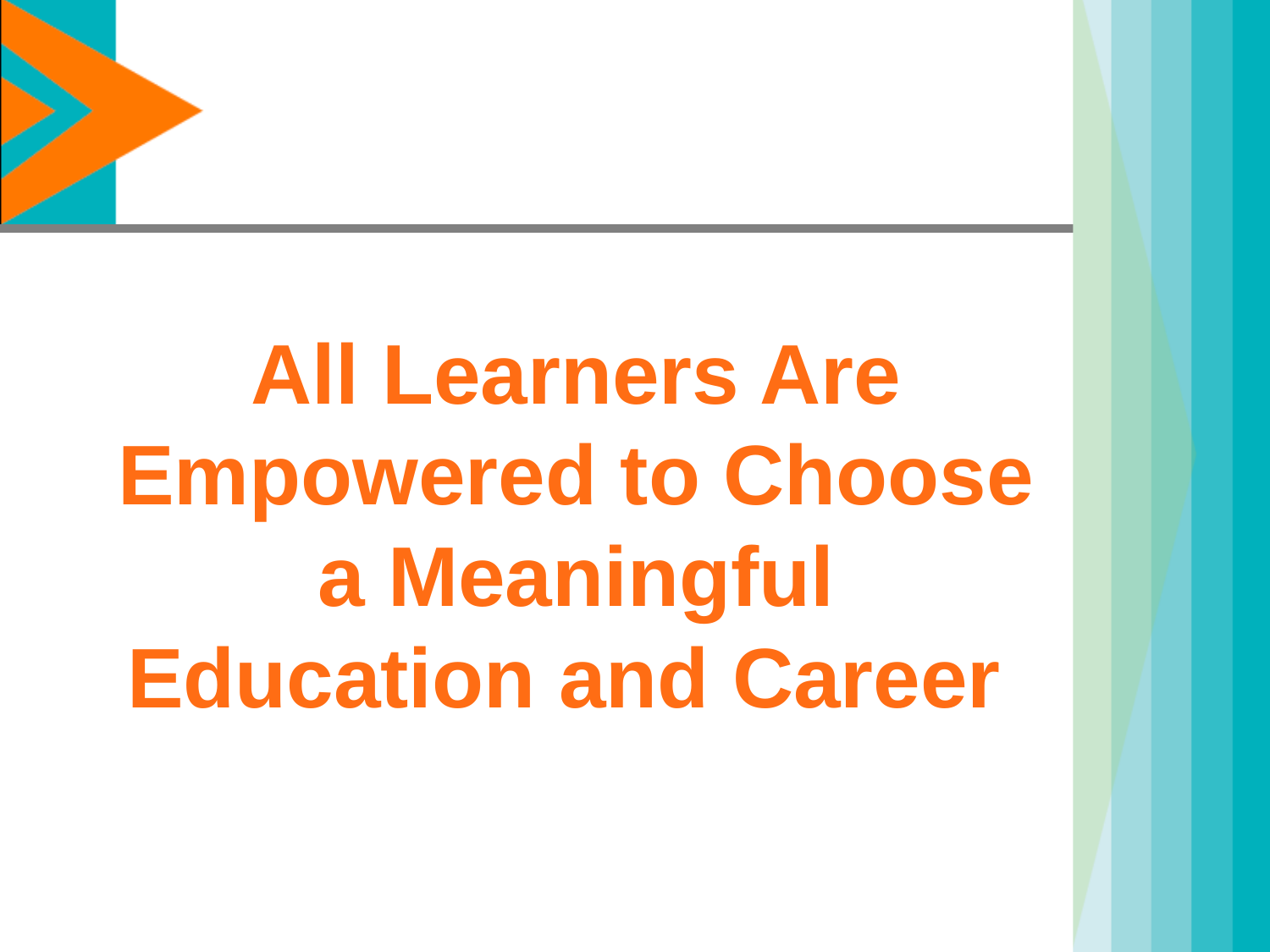

# All Learners Are Empowered to Choose a Meaningful Education and Career